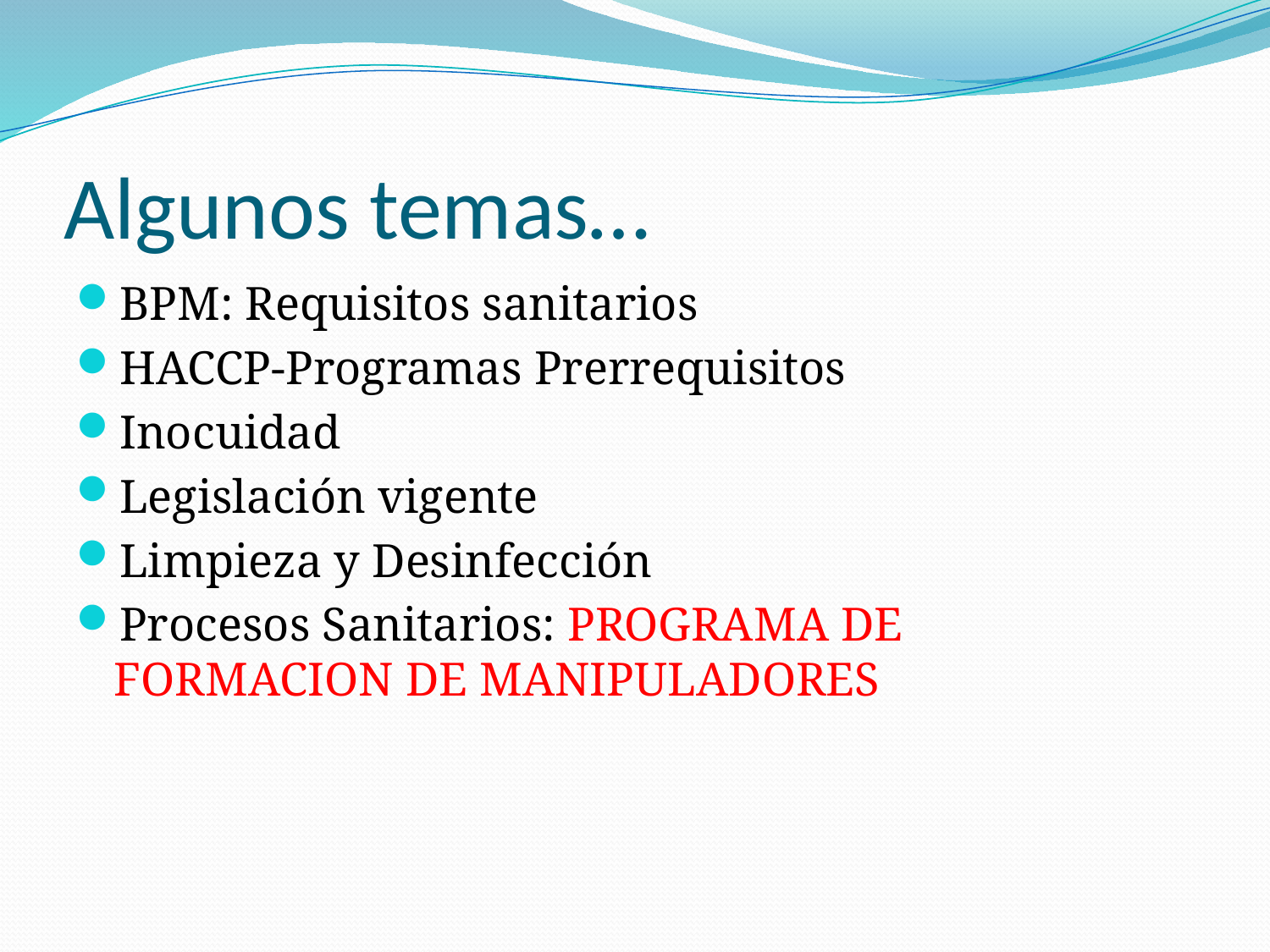

# Algunos temas…
BPM: Requisitos sanitarios
HACCP-Programas Prerrequisitos
Inocuidad
Legislación vigente
Limpieza y Desinfección
Procesos Sanitarios: PROGRAMA DE FORMACION DE MANIPULADORES